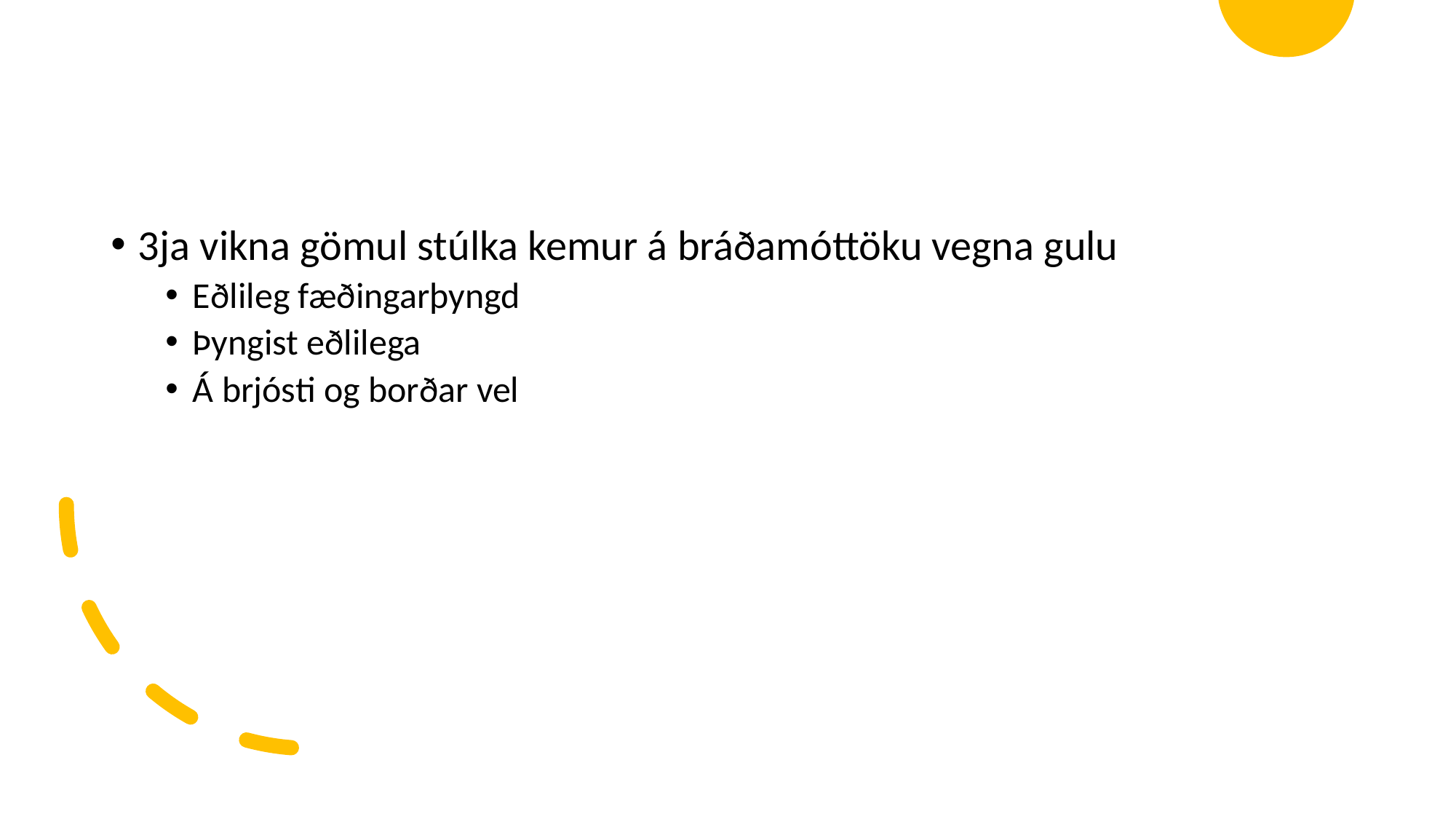

#
3ja vikna gömul stúlka kemur á bráðamóttöku vegna gulu
Eðlileg fæðingarþyngd
Þyngist eðlilega
Á brjósti og borðar vel